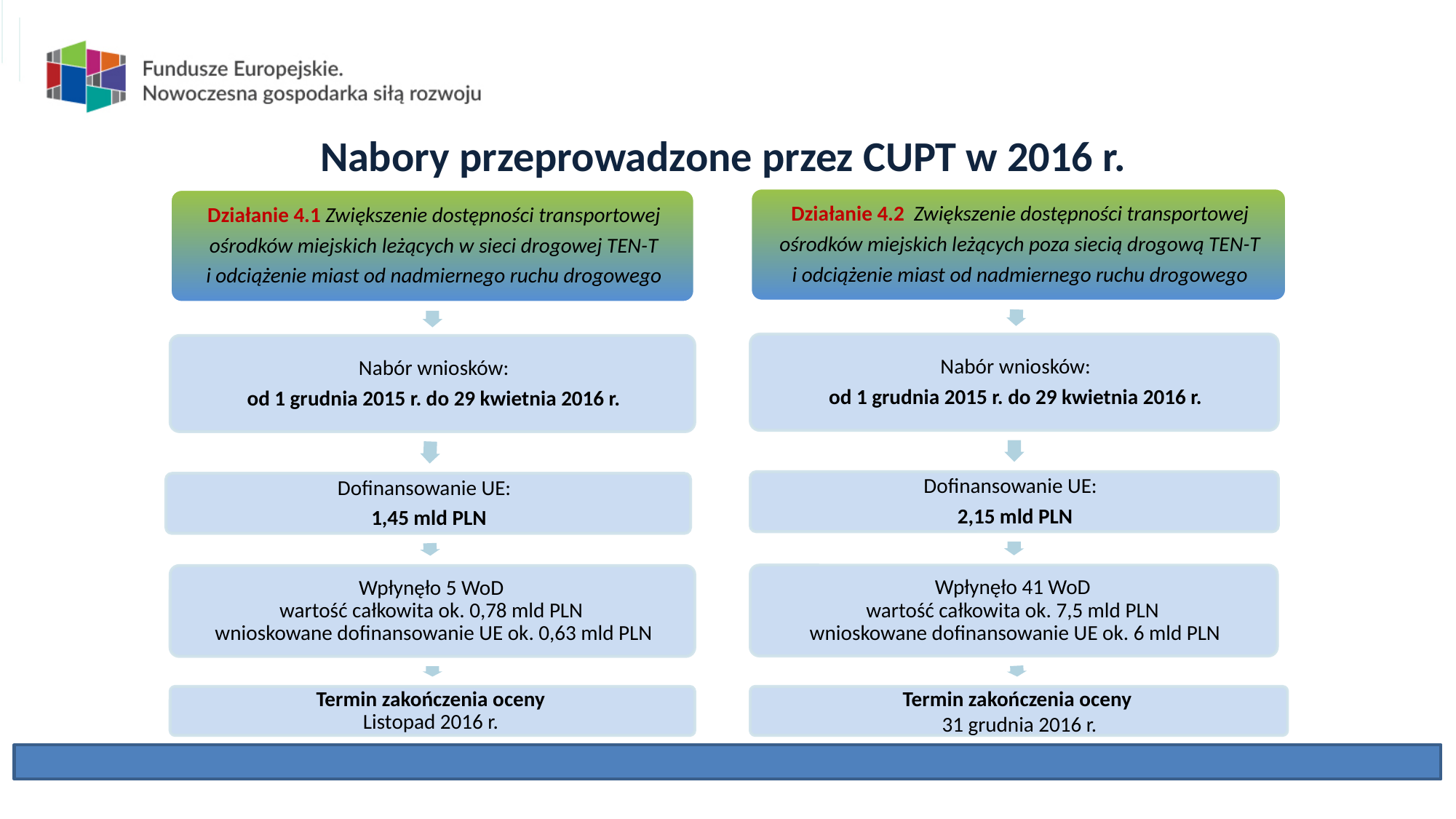

Nabory przeprowadzone przez CUPT w 2016 r.
Działanie 4.1 Zwiększenie dostępności transportowej
 ośrodków miejskich leżących w sieci drogowej TEN-T
i odciążenie miast od nadmiernego ruchu drogowego
Nabór wniosków:
od 1 grudnia 2015 r. do 29 kwietnia 2016 r.
Dofinansowanie UE:
1,45 mld PLN
Wpłynęło 5 WoD
wartość całkowita ok. 0,78 mld PLN
wnioskowane dofinansowanie UE ok. 0,63 mld PLN
Termin zakończenia oceny
Listopad 2016 r.
Działanie 4.2  Zwiększenie dostępności transportowej
 ośrodków miejskich leżących poza siecią drogową TEN-T
i odciążenie miast od nadmiernego ruchu drogowego
Nabór wniosków:
od 1 grudnia 2015 r. do 29 kwietnia 2016 r.
Dofinansowanie UE:
2,15 mld PLN
Wpłynęło 41 WoD
wartość całkowita ok. 7,5 mld PLN
wnioskowane dofinansowanie UE ok. 6 mld PLN
Termin zakończenia oceny
31 grudnia 2016 r.